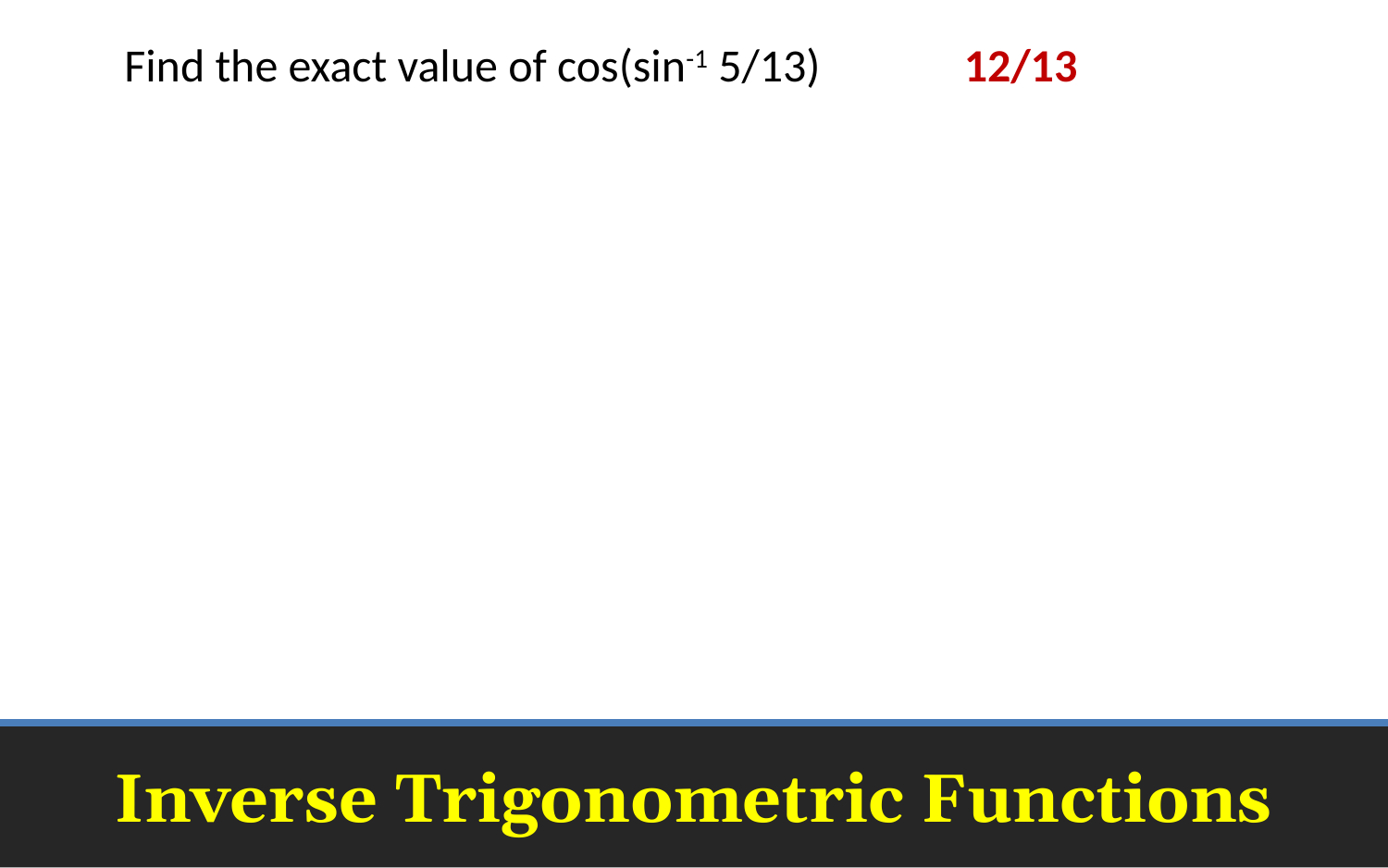

Find the exact value of cos(sin-1 5/13)
12/13
# Inverse Trigonometric Functions